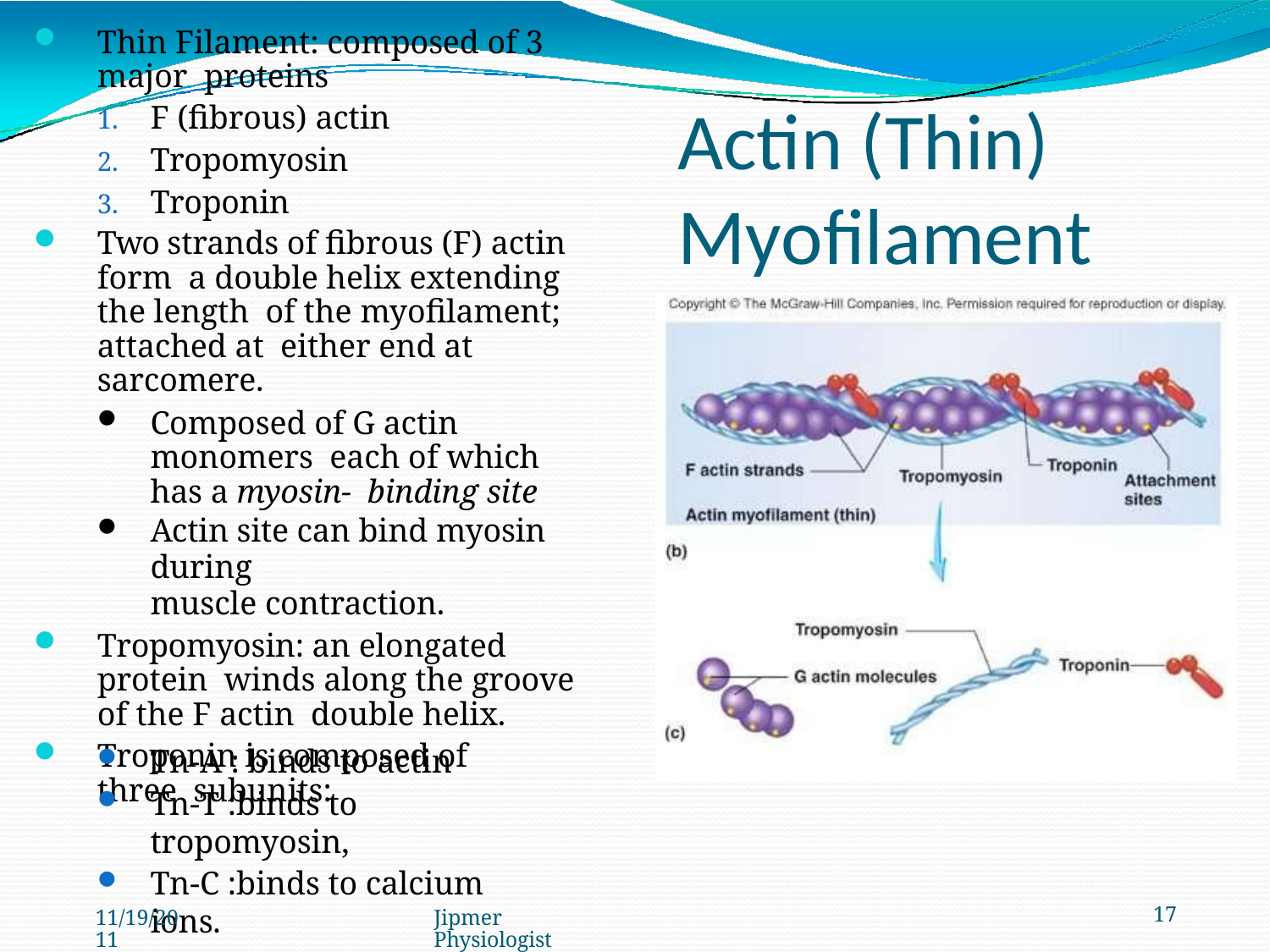

Thin Filament: composed of 3 major  proteins
F (fibrous) actin
Tropomyosin
Troponin
Two strands of fibrous (F) actin form  a double helix extending the length  of the myofilament; attached at  either end at sarcomere.
Composed of G actin monomers  each of which has a myosin-  binding site
Actin site can bind myosin during
muscle contraction.
Tropomyosin: an elongated protein  winds along the groove of the F actin  double helix.
Troponin is composed of three  subunits:
# Actin (Thin)  Myofilaments

Tn-A : binds to actin
Tn-T :binds to tropomyosin,
Tn-C :binds to calcium ions.
11/19/2011
Jipmer Physiologist
17